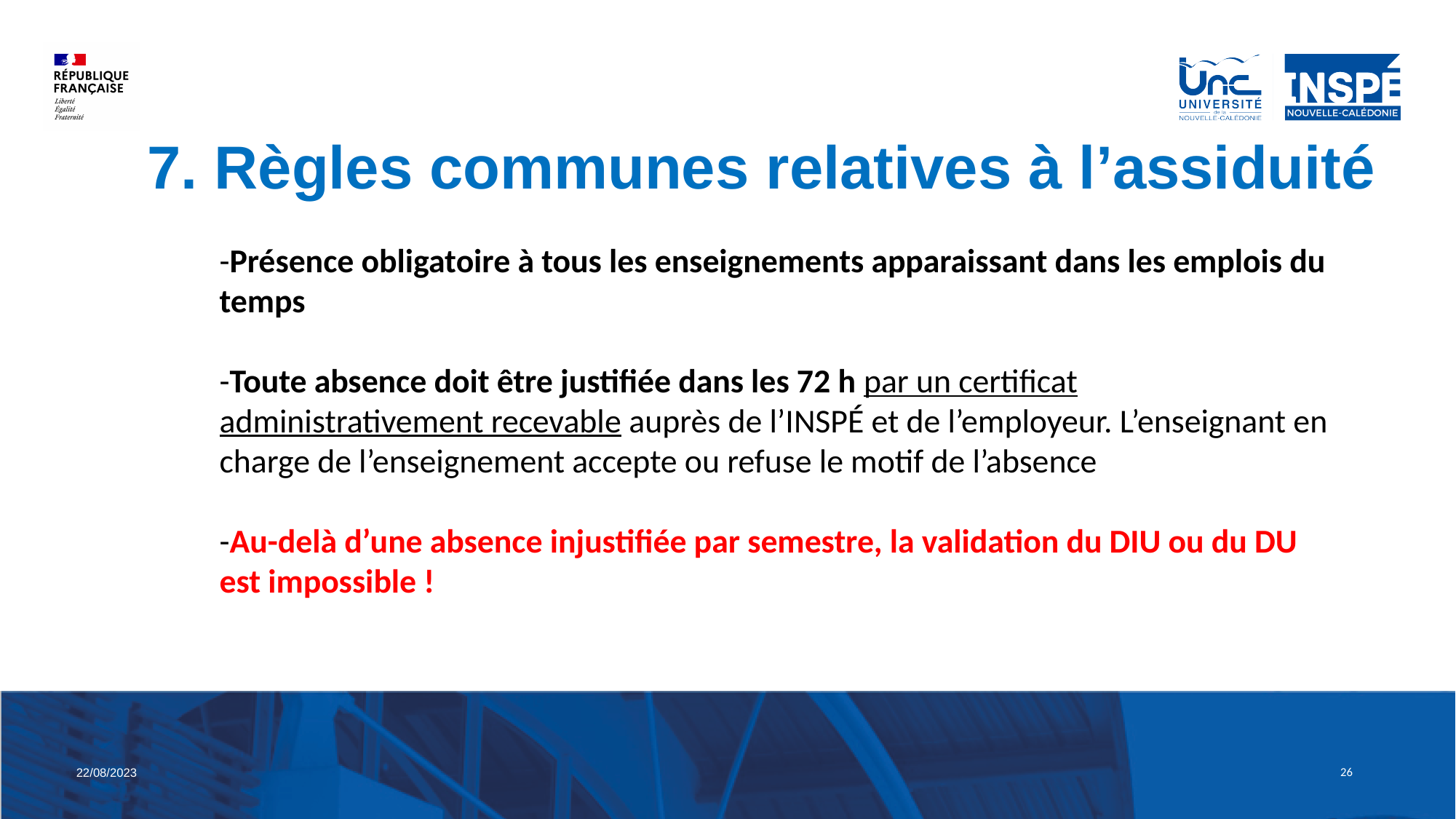

7. Règles communes relatives à l’assiduité
-Présence obligatoire à tous les enseignements apparaissant dans les emplois du temps

-Toute absence doit être justifiée dans les 72 h par un certificat administrativement recevable auprès de l’INSPÉ et de l’employeur. L’enseignant en charge de l’enseignement accepte ou refuse le motif de l’absence

-Au-delà d’une absence injustifiée par semestre, la validation du DIU ou du DU est impossible !